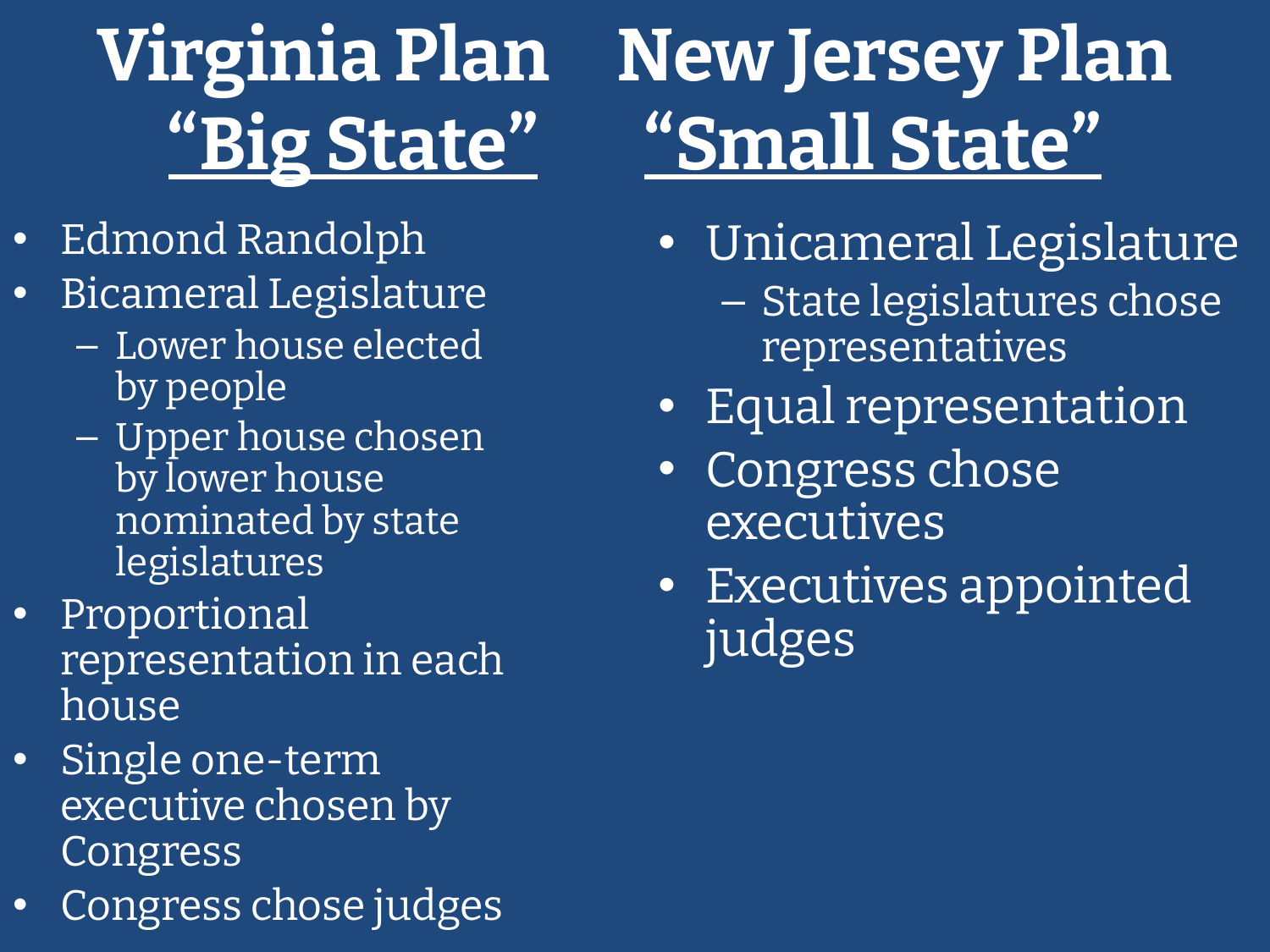

Virginia Plan     New Jersey Plan
“Big State”        “Small State”
Edmond Randolph
Bicameral Legislature
Lower house elected by people
Upper house chosen by lower house nominated by state legislatures
Proportional representation in each house
Single one-term executive chosen by Congress
Congress chose judges
Unicameral Legislature
State legislatures chose representatives
Equal representation
Congress chose executives
Executives appointed judges